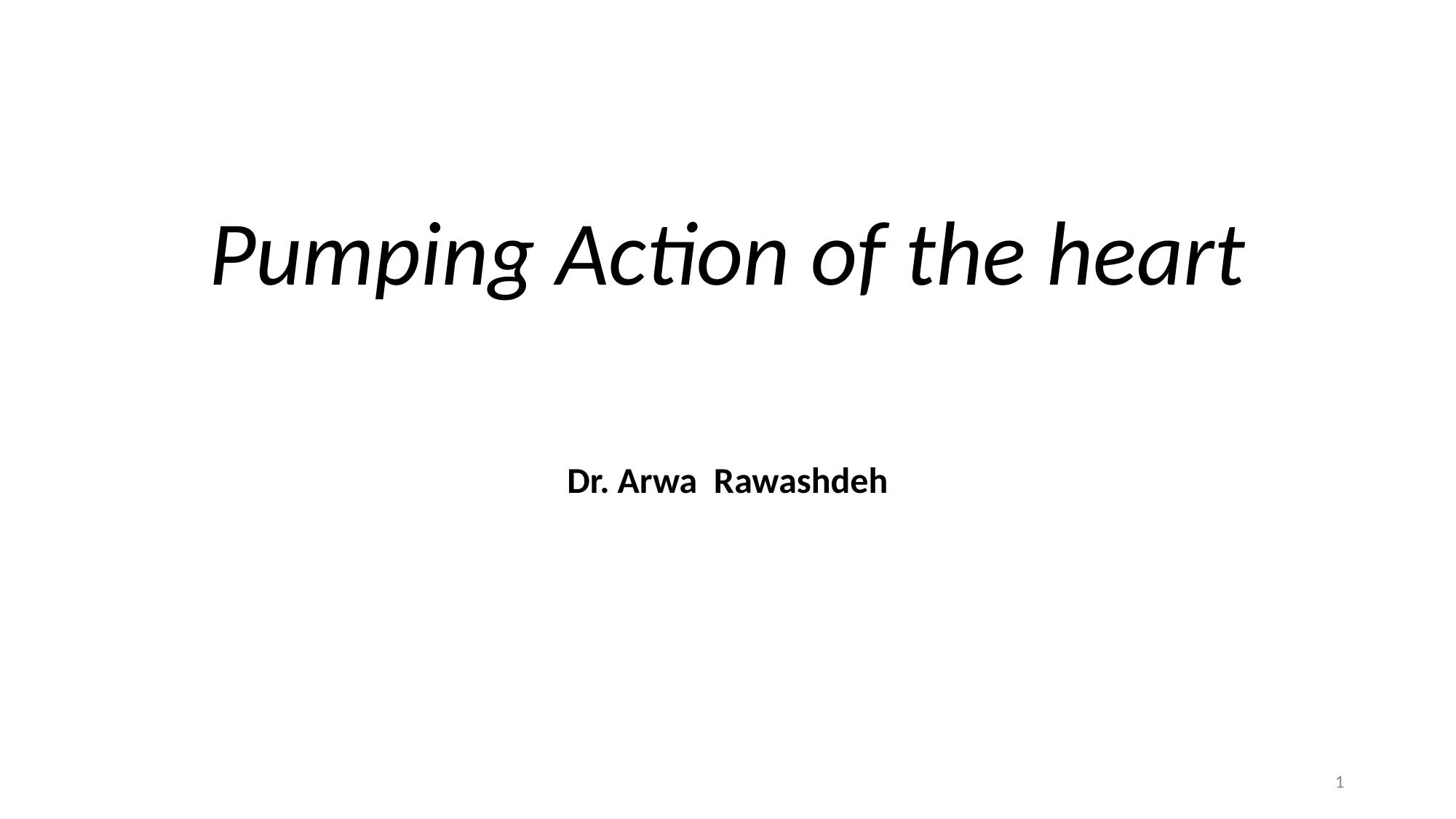

# Pumping Action of the heart
Dr. Arwa  Rawashdeh
1